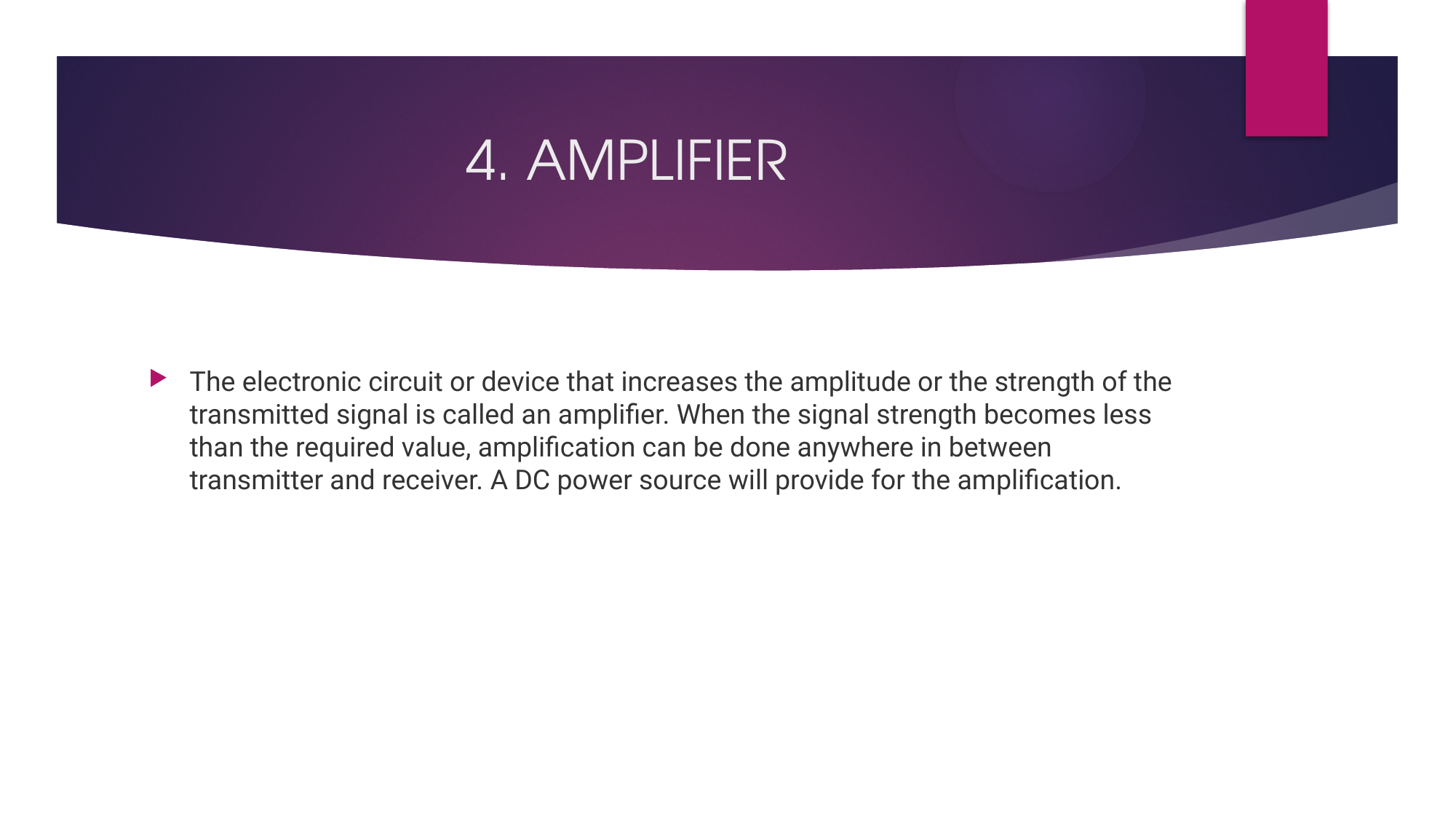

# 4. AMPLIFIER

The electronic circuit or device that increases the amplitude or the strength of the transmitted signal is called an amplifier. When the signal strength becomes less than the required value, amplification can be done anywhere in between transmitter and receiver. A DC power source will provide for the amplification.